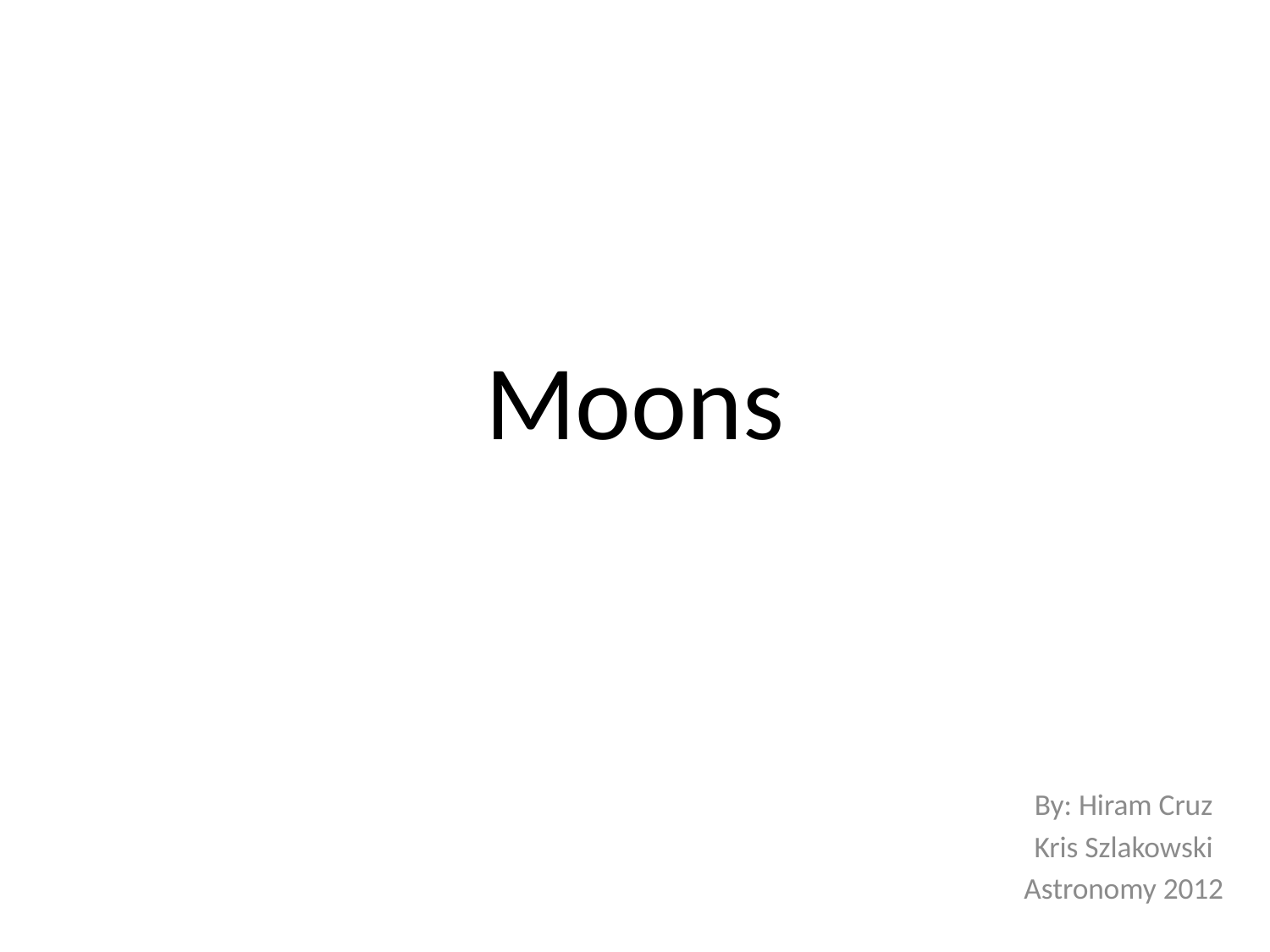

# Moons
By: Hiram Cruz
Kris Szlakowski
Astronomy 2012